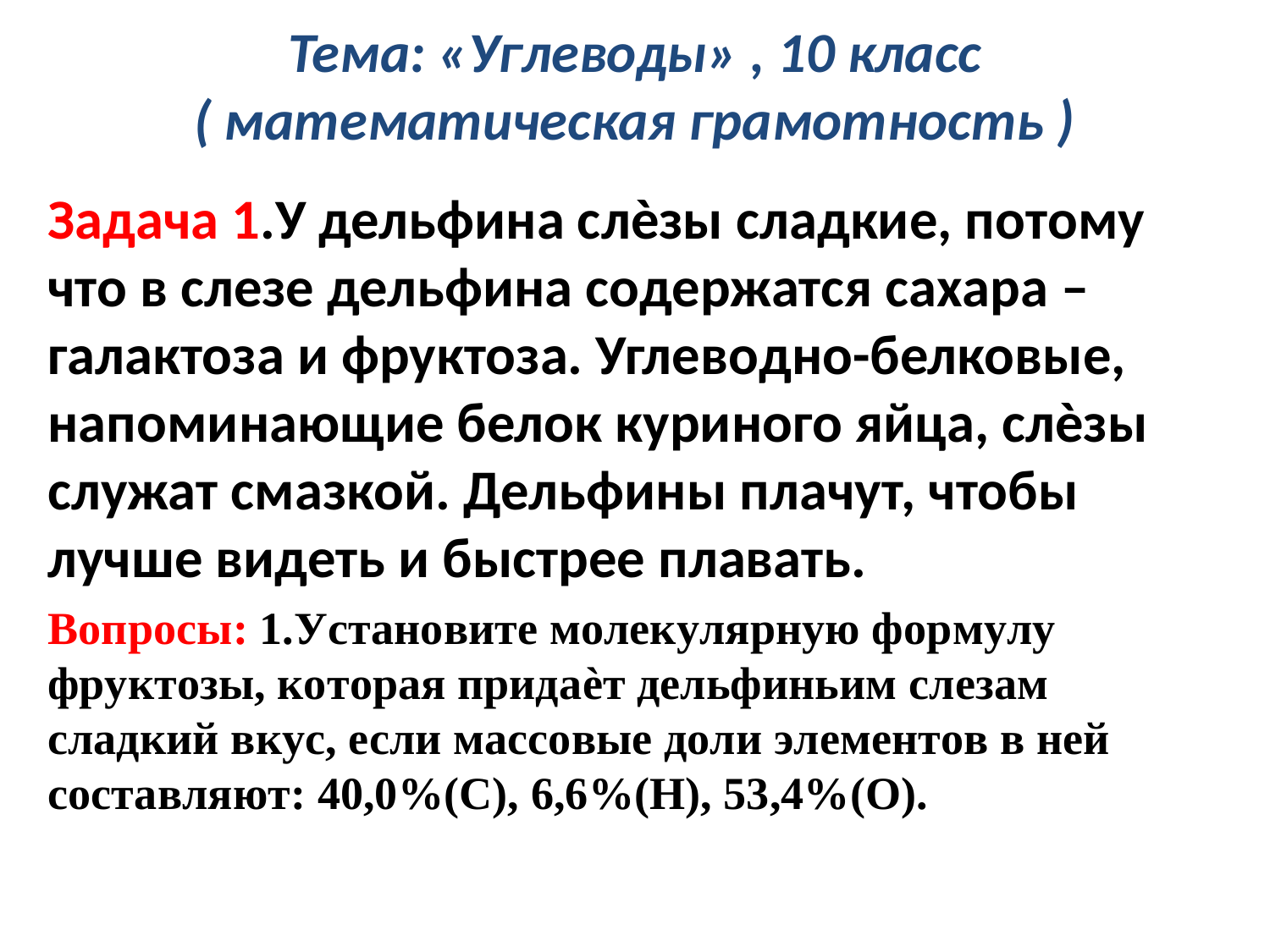

# Тема: «Углеводы» , 10 класс ( математическая грамотность )
Задача 1.У дельфина слѐзы сладкие, потому что в слезе дельфина содержатся сахара – галактоза и фруктоза. Углеводно-белковые, напоминающие белок куриного яйца, слѐзы служат смазкой. Дельфины плачут, чтобы лучше видеть и быстрее плавать.
Вопросы: 1.Установите молекулярную формулу фруктозы, которая придаѐт дельфиньим слезам сладкий вкус, если массовые доли элементов в ней составляют: 40,0%(С), 6,6%(Н), 53,4%(О).